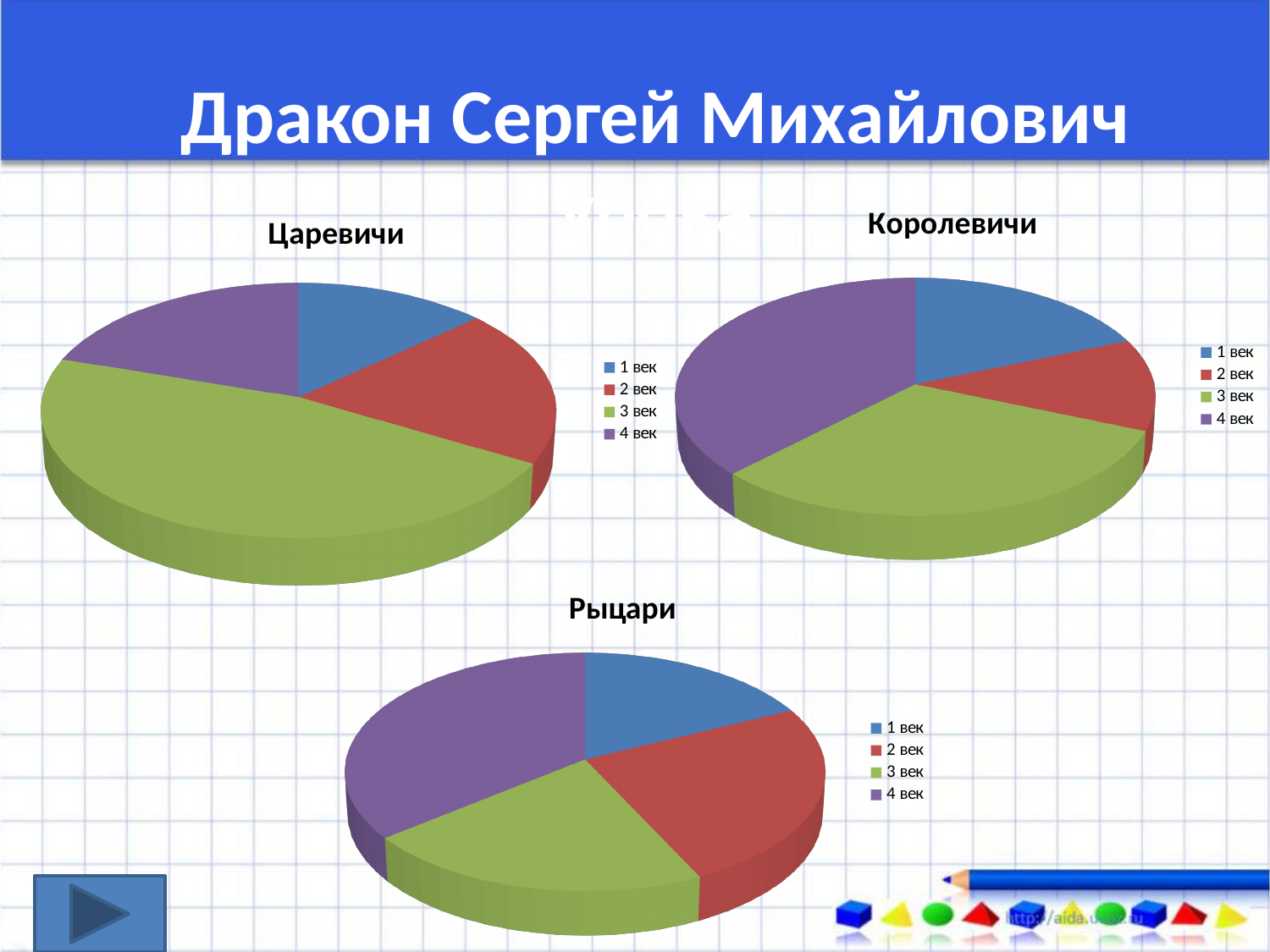

Дракон Сергей Михайлович урока

[unsupported chart]

[unsupported chart]

[unsupported chart]